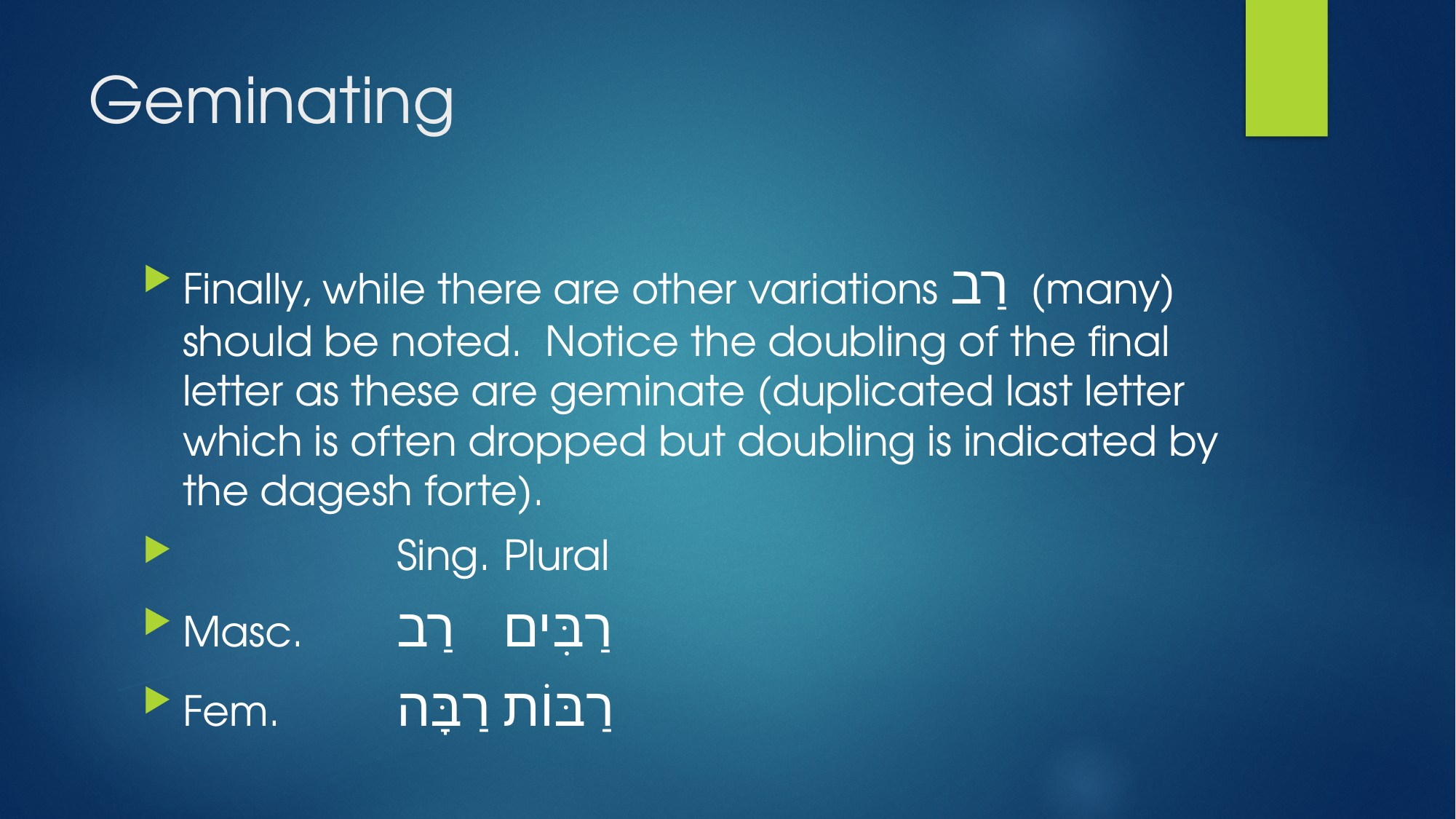

# Geminating
Finally, while there are other variations רַב  (many) should be noted.  Notice the doubling of the final letter as these are geminate (duplicated last letter which is often dropped but doubling is indicated by the dagesh forte).
		 		Sing. 			Plural
Masc. 		רַב			רַבִּים
Fem. 			רַבָּה		רַבּוֹת